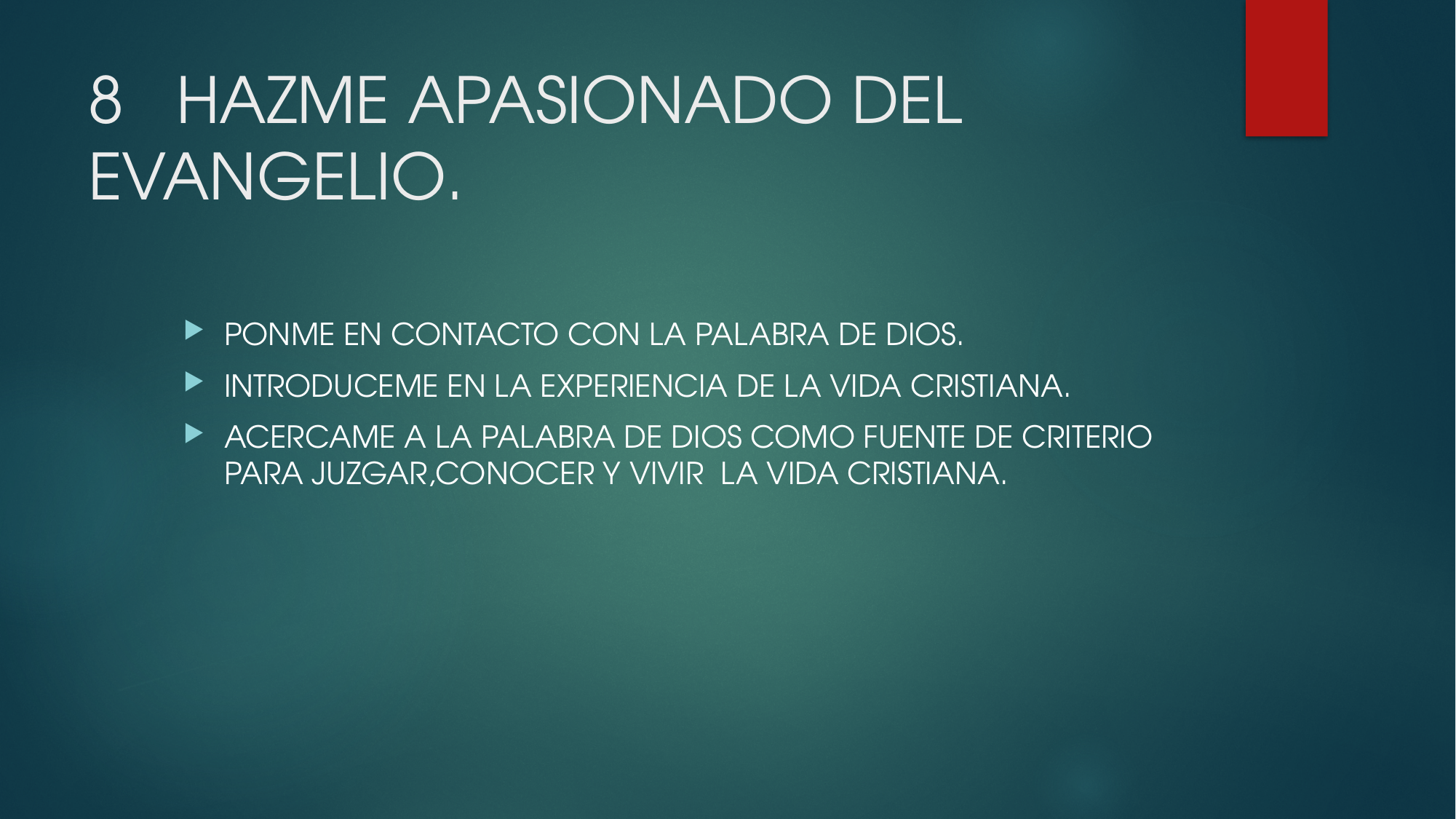

# 8   HAZME APASIONADO DEL EVANGELIO.
PONME EN CONTACTO CON LA PALABRA DE DIOS.
INTRODUCEME EN LA EXPERIENCIA DE LA VIDA CRISTIANA.
ACERCAME A LA PALABRA DE DIOS COMO FUENTE DE CRITERIO PARA JUZGAR,CONOCER Y VIVIR  LA VIDA CRISTIANA.